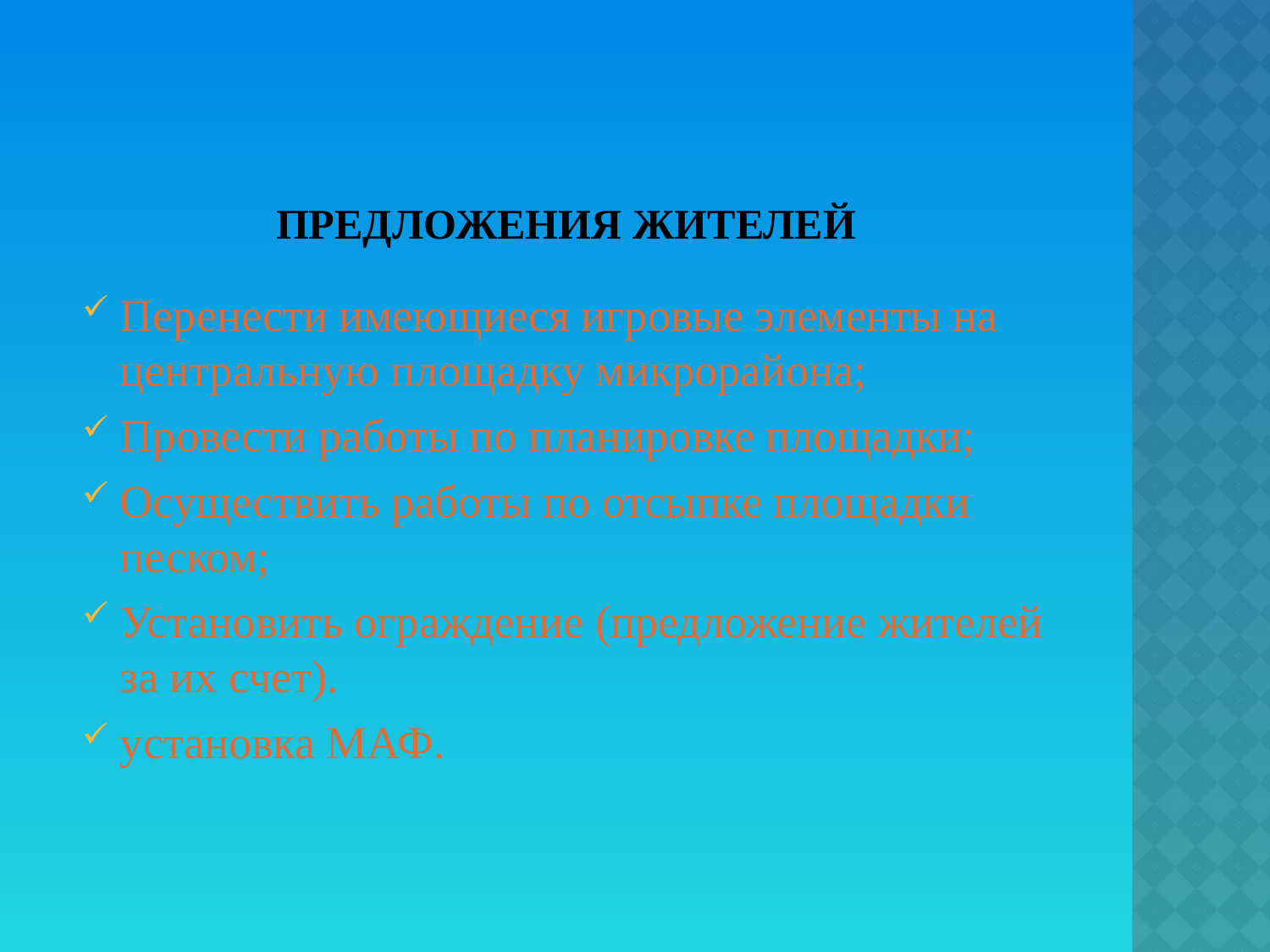

# Предложения жителей
Перенести имеющиеся игровые элементы на центральную площадку микрорайона;
Провести работы по планировке площадки;
Осуществить работы по отсыпке площадки песком;
Установить ограждение (предложение жителей за их счет).
установка МАФ.